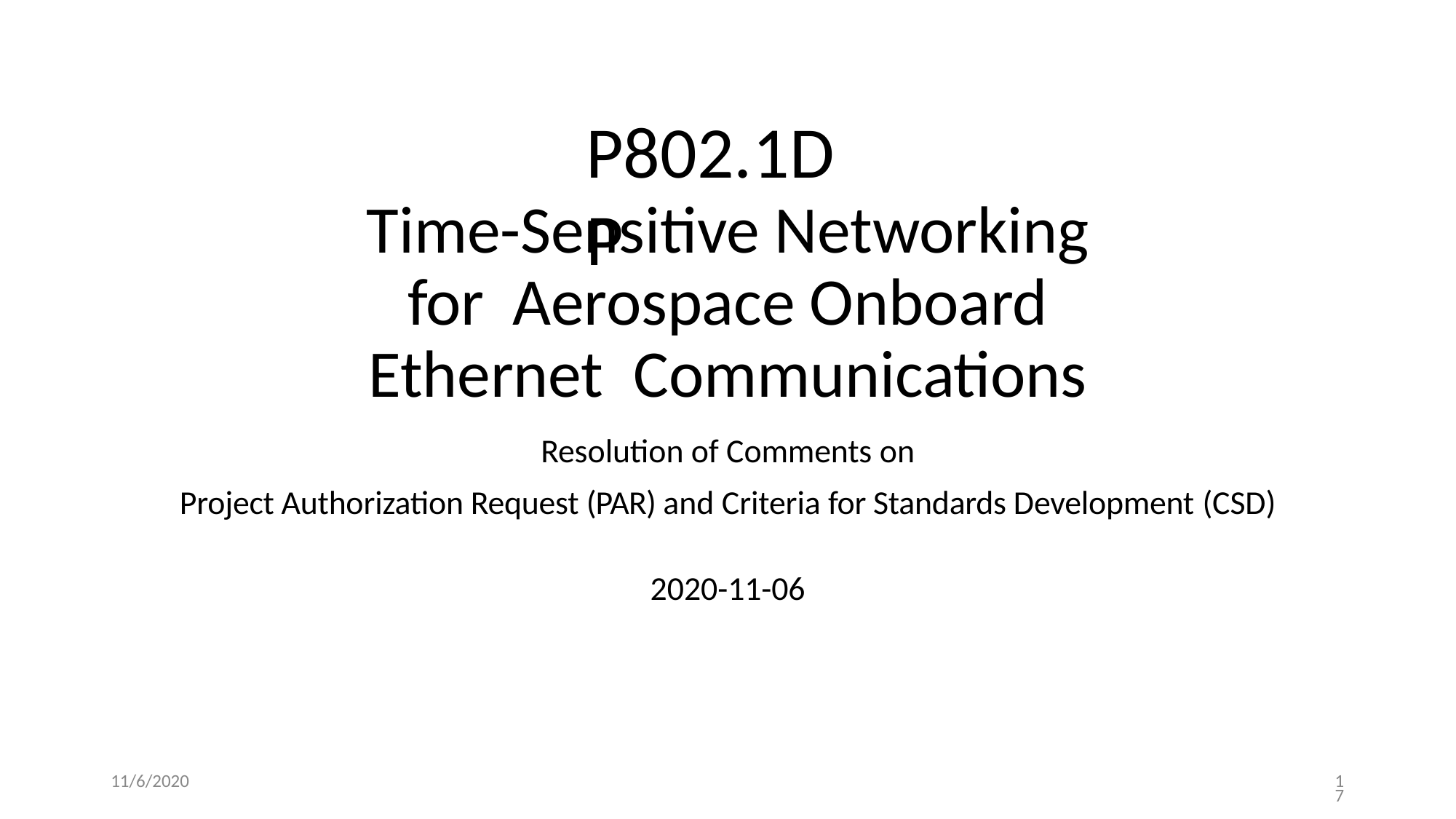

# P802.1DP
Time-Sensitive Networking for  Aerospace Onboard Ethernet  Communications
Resolution of Comments on
Project Authorization Request (PAR) and Criteria for Standards Development (CSD)

2020-11-06
11/6/2020
17